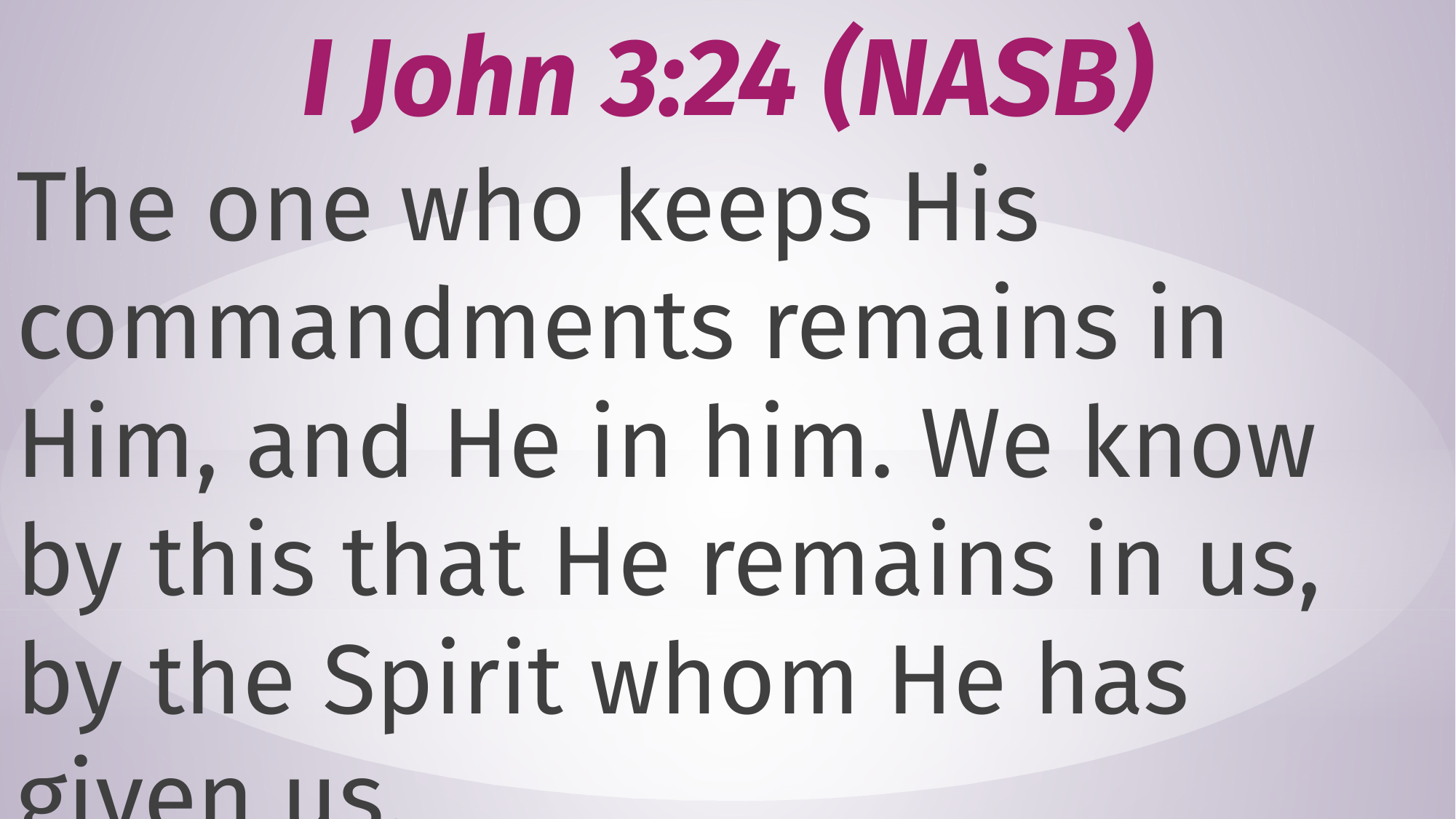

# I John 3:24 (NASB)
The one who keeps His commandments remains in Him, and He in him. We know by this that He remains in us, by the Spirit whom He has given us.